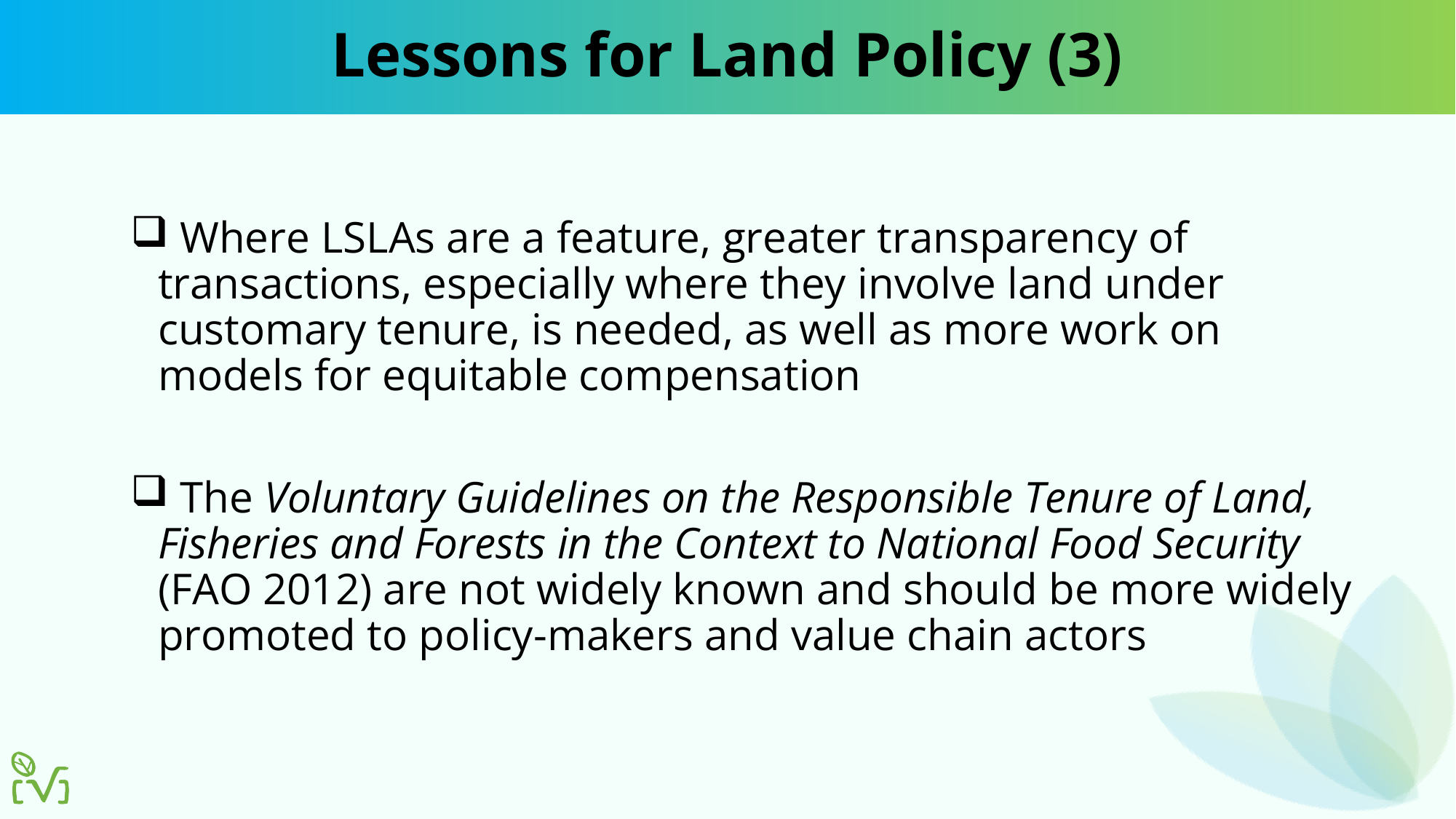

# Lessons for Land Policy (3)
 Where LSLAs are a feature, greater transparency of transactions, especially where they involve land under customary tenure, is needed, as well as more work on models for equitable compensation

 The Voluntary Guidelines on the Responsible Tenure of Land, Fisheries and Forests in the Context to National Food Security (FAO 2012) are not widely known and should be more widely promoted to policy-makers and value chain actors